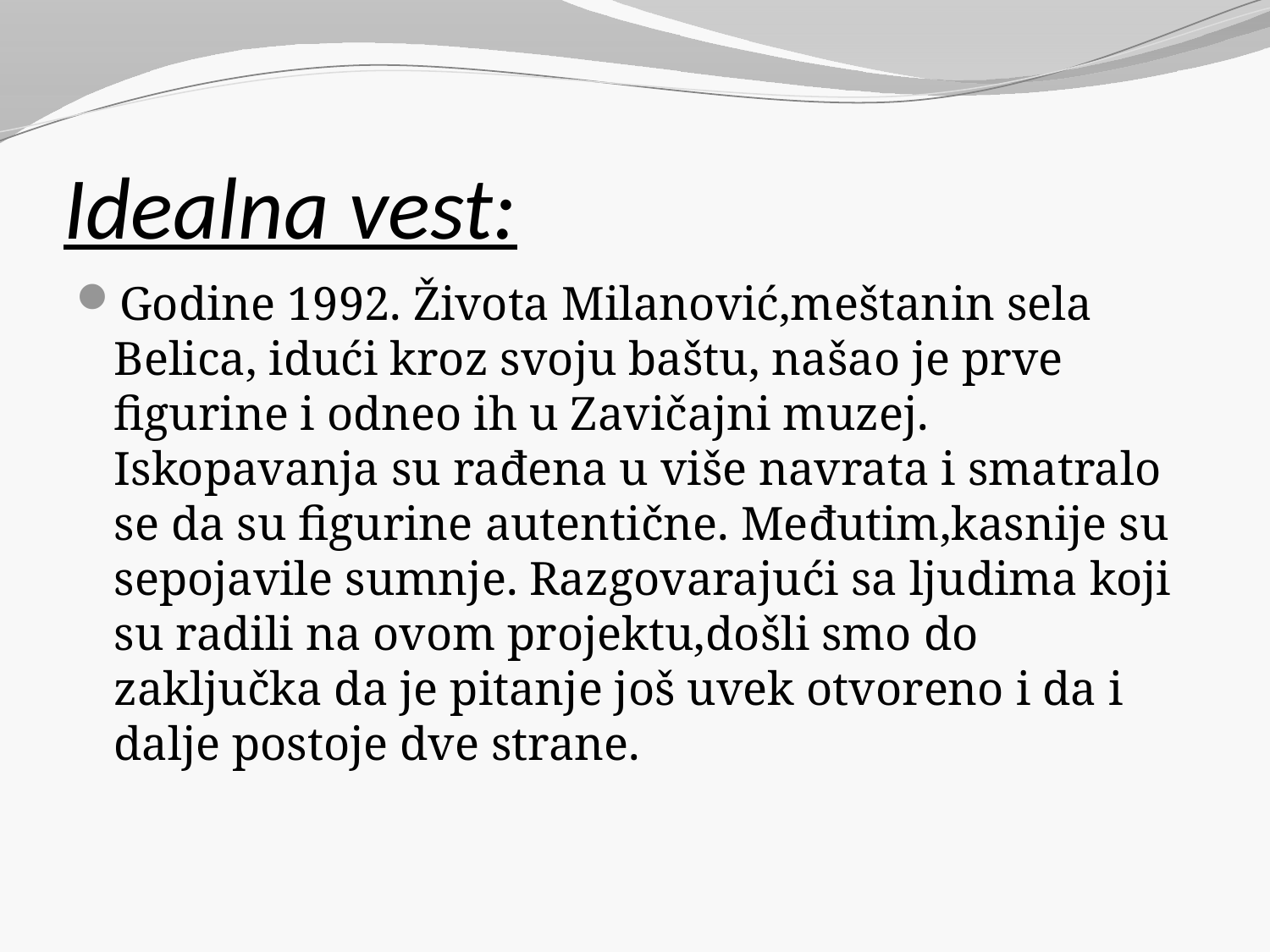

# Idealna vest:
Godine 1992. Života Milanović,meštanin sela Belica, idući kroz svoju baštu, našao je prve figurine i odneo ih u Zavičajni muzej. Iskopavanja su rađena u više navrata i smatralo se da su figurine autentične. Međutim,kasnije su sepojavile sumnje. Razgovarajući sa ljudima koji su radili na ovom projektu,došli smo do zaključka da je pitanje još uvek otvoreno i da i dalje postoje dve strane.